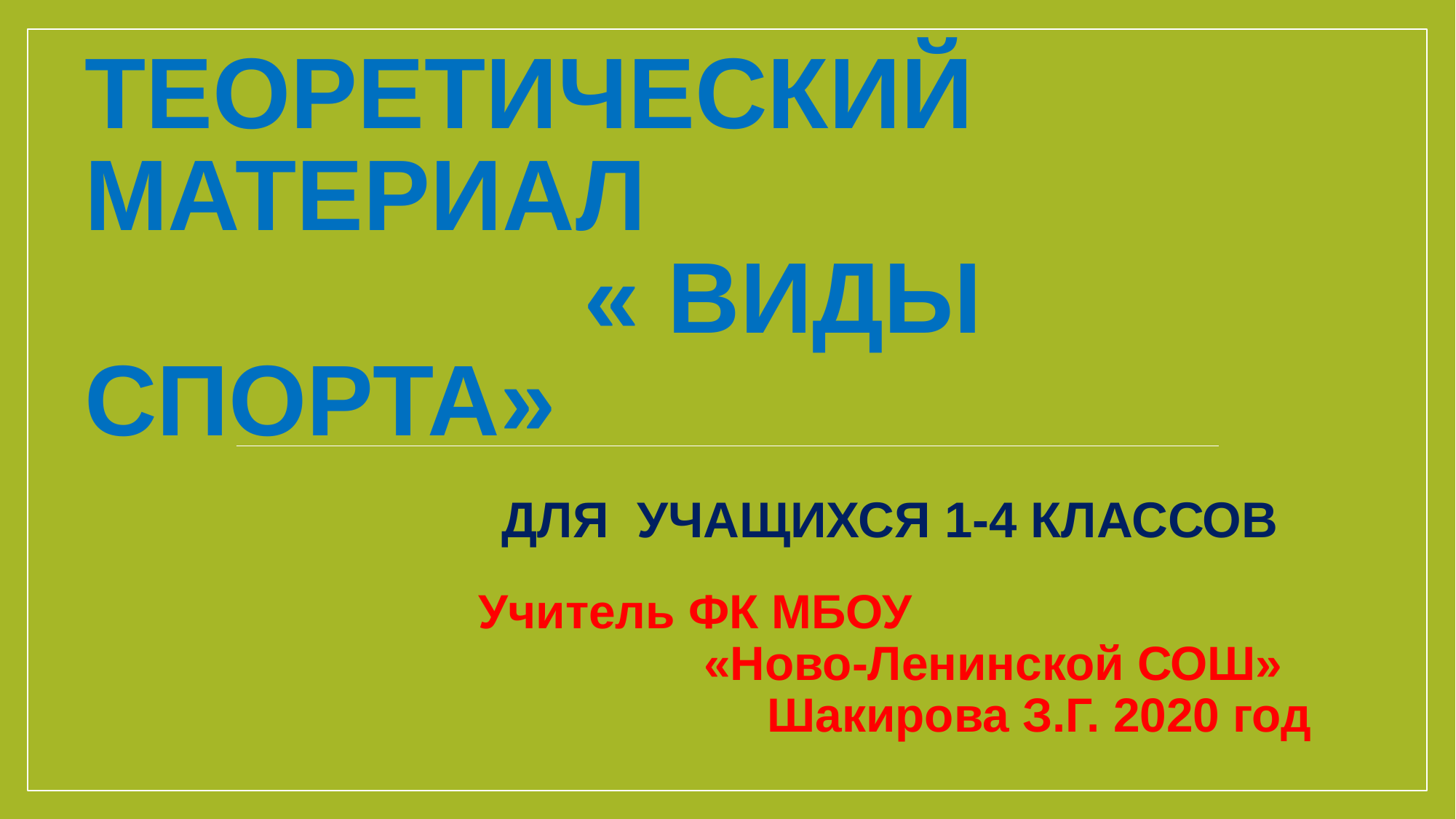

# Теоретический материал « Виды спорта»                                              для  учащихся 1-4 классов
Учитель ФК МБОУ                                                 «Ново-Ленинской СОШ»                         Шакирова З.Г. 2020 год